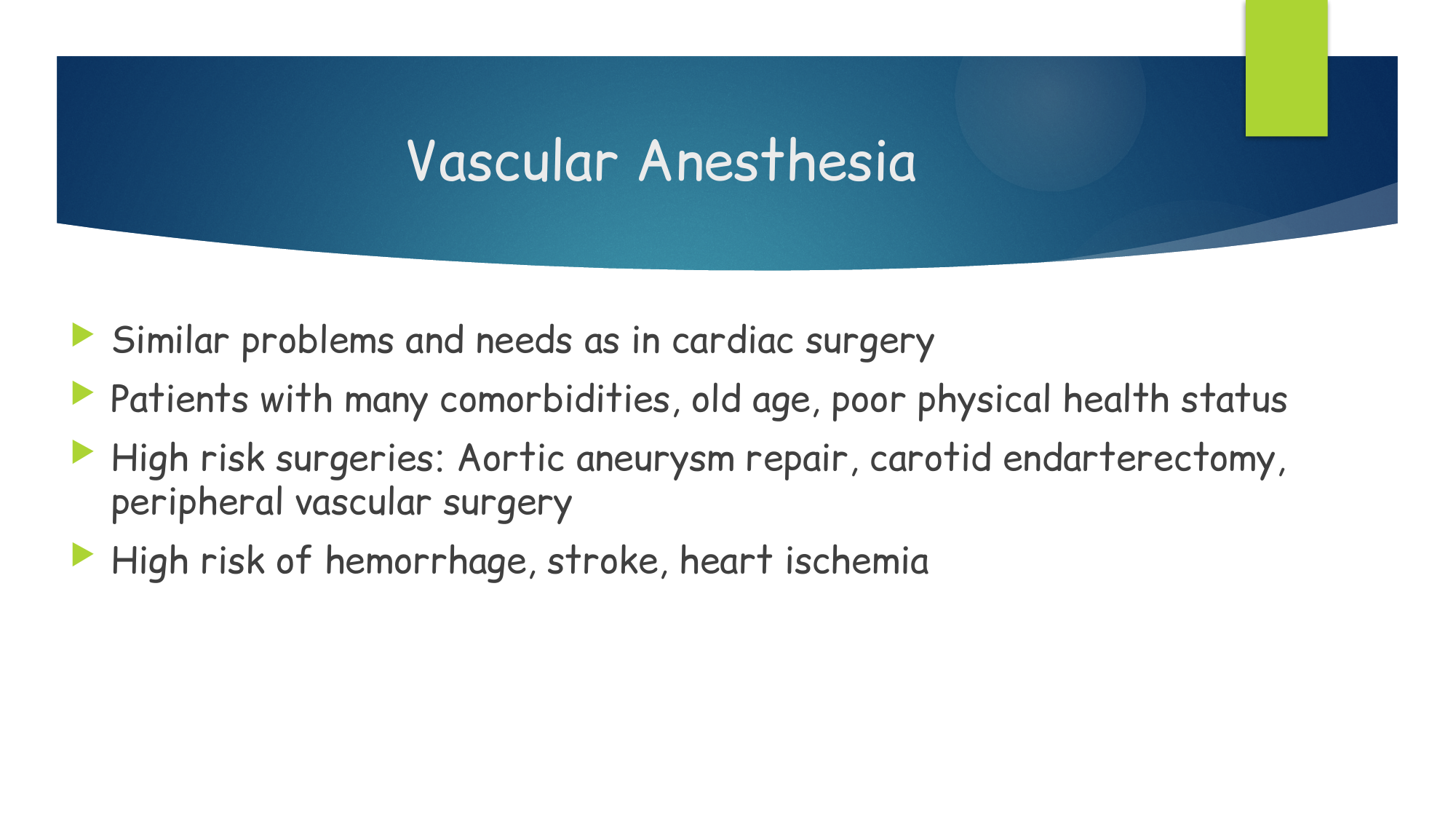

# Vascular Anesthesia
Similar problems and needs as in cardiac surgery
Patients with many comorbidities, old age, poor physical health status
High risk surgeries: Aortic aneurysm repair, carotid endarterectomy, peripheral vascular surgery
High risk of hemorrhage, stroke, heart ischemia